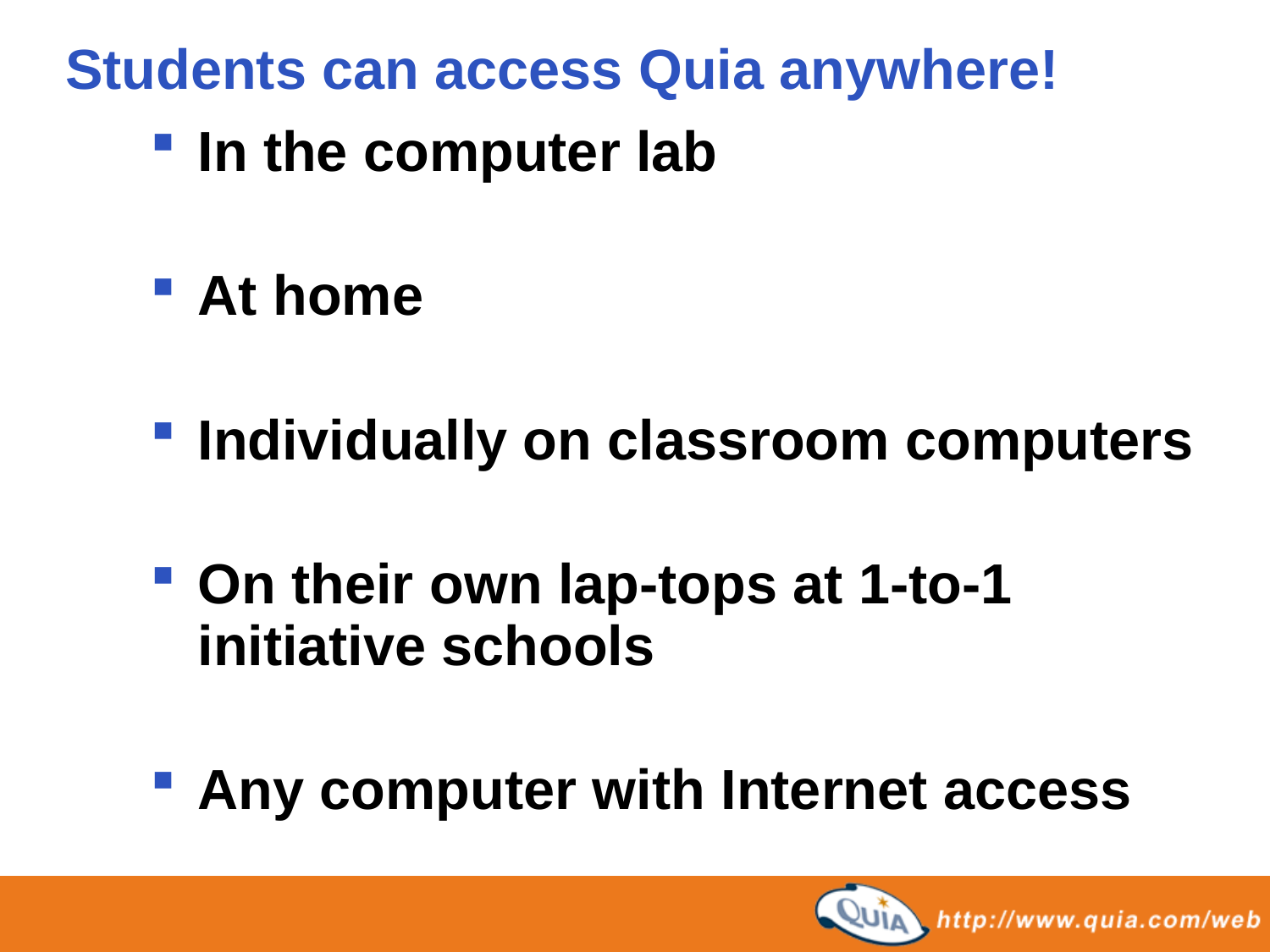

Students can access Quia anywhere!
In the computer lab

At home

Individually on classroom computers

On their own lap-tops at 1-to-1 initiative schools

Any computer with Internet access